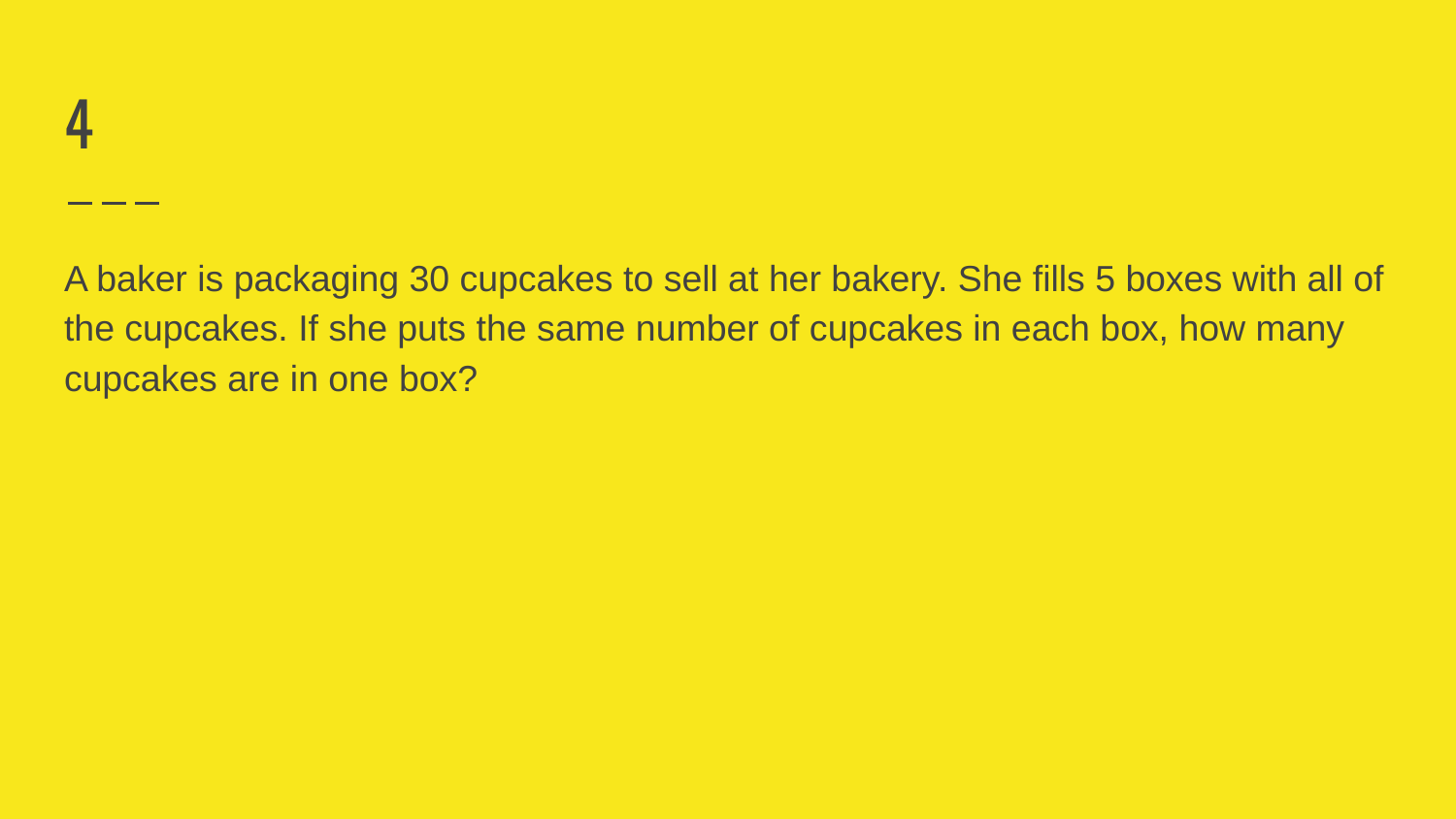

# 4
A baker is packaging 30 cupcakes to sell at her bakery. She fills 5 boxes with all of the cupcakes. If she puts the same number of cupcakes in each box, how many cupcakes are in one box?